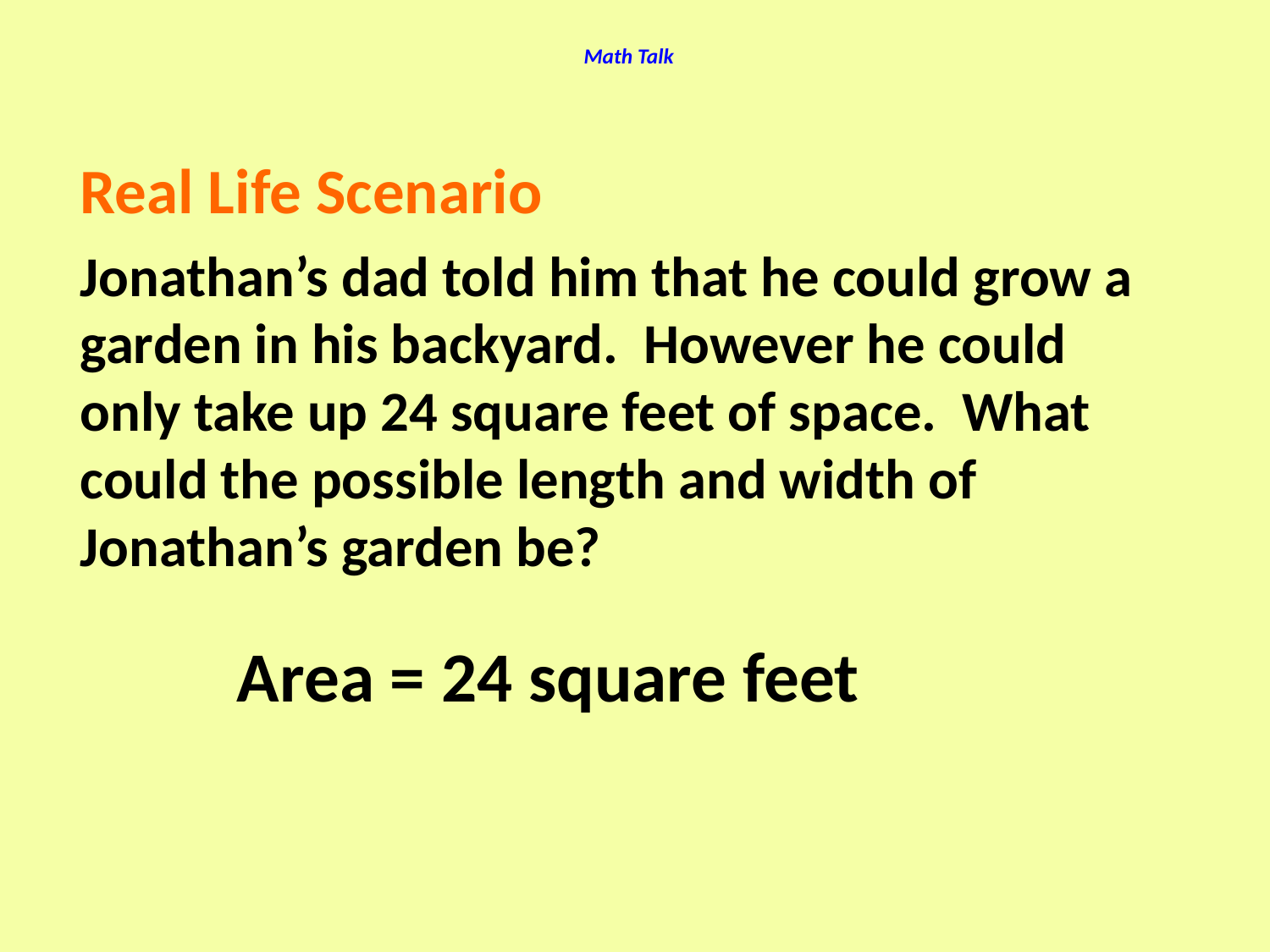

# Math Talk
Real Life Scenario
Jonathan’s dad told him that he could grow a garden in his backyard.  However he could only take up 24 square feet of space.  What could the possible length and width of Jonathan’s garden be?
Area = 24 square feet